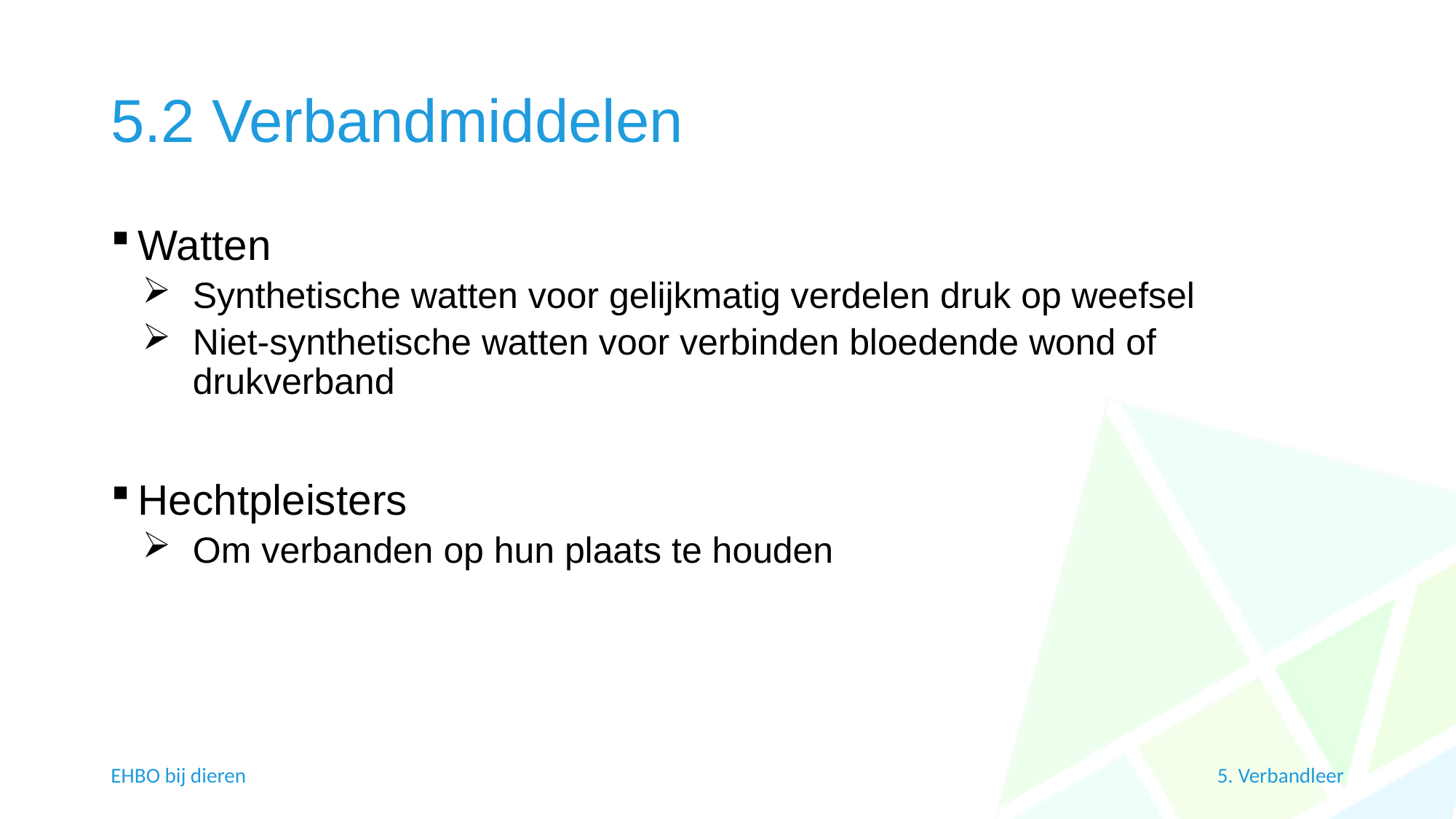

# 5.2 Verbandmiddelen
Watten
Synthetische watten voor gelijkmatig verdelen druk op weefsel
Niet-synthetische watten voor verbinden bloedende wond of drukverband

Hechtpleisters
Om verbanden op hun plaats te houden
EHBO bij dieren
5. Verbandleer